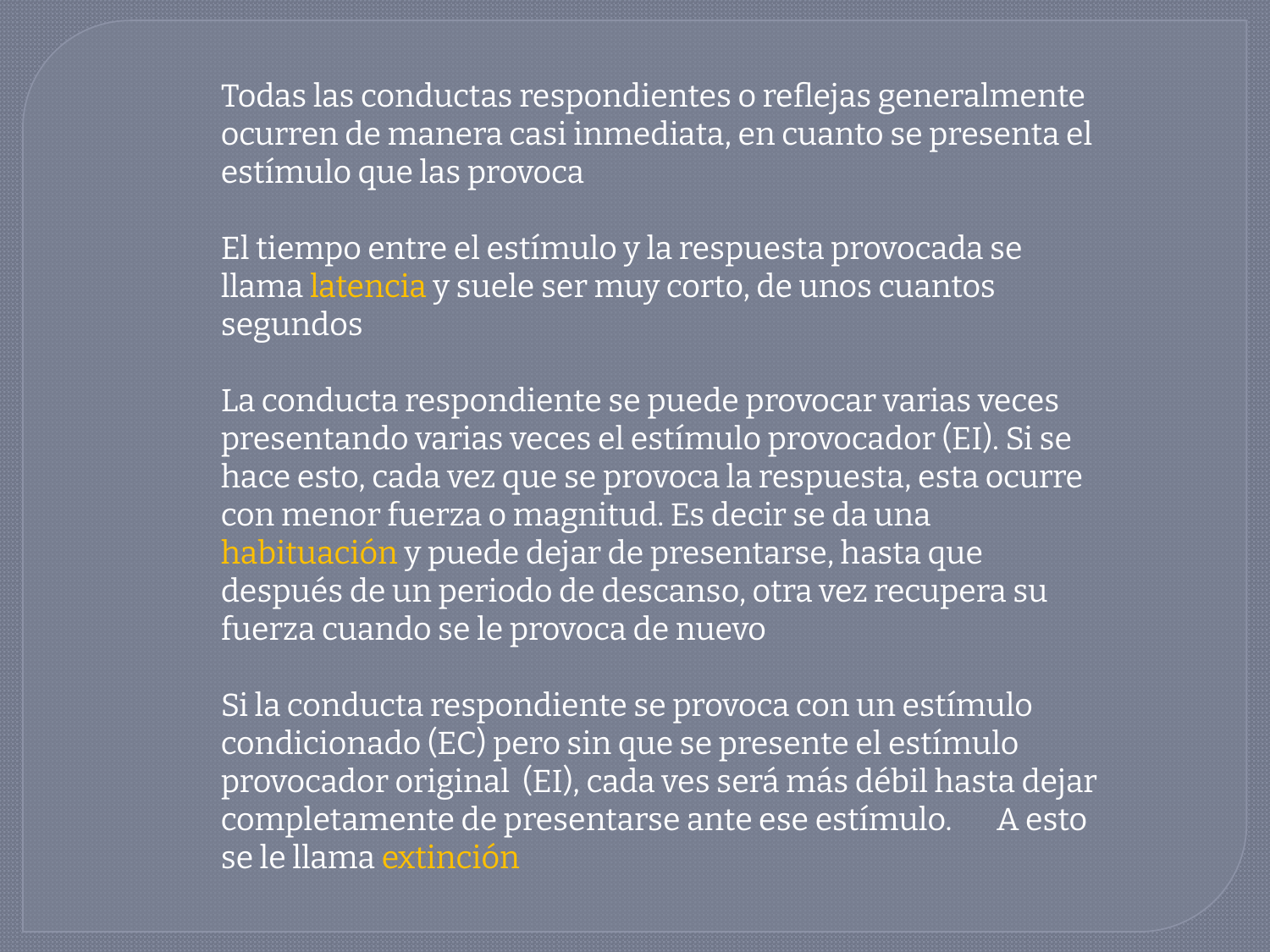

Todas las conductas respondientes o reflejas generalmente ocurren de manera casi inmediata, en cuanto se presenta el estímulo que las provoca

El tiempo entre el estímulo y la respuesta provocada se llama latencia y suele ser muy corto, de unos cuantos segundos

La conducta respondiente se puede provocar varias veces presentando varias veces el estímulo provocador (EI). Si se hace esto, cada vez que se provoca la respuesta, esta ocurre con menor fuerza o magnitud. Es decir se da una habituación y puede dejar de presentarse, hasta que después de un periodo de descanso, otra vez recupera su fuerza cuando se le provoca de nuevo

Si la conducta respondiente se provoca con un estímulo condicionado (EC) pero sin que se presente el estímulo provocador original  (EI), cada ves será más débil hasta dejar completamente de presentarse ante ese estímulo.       A esto se le llama extinción